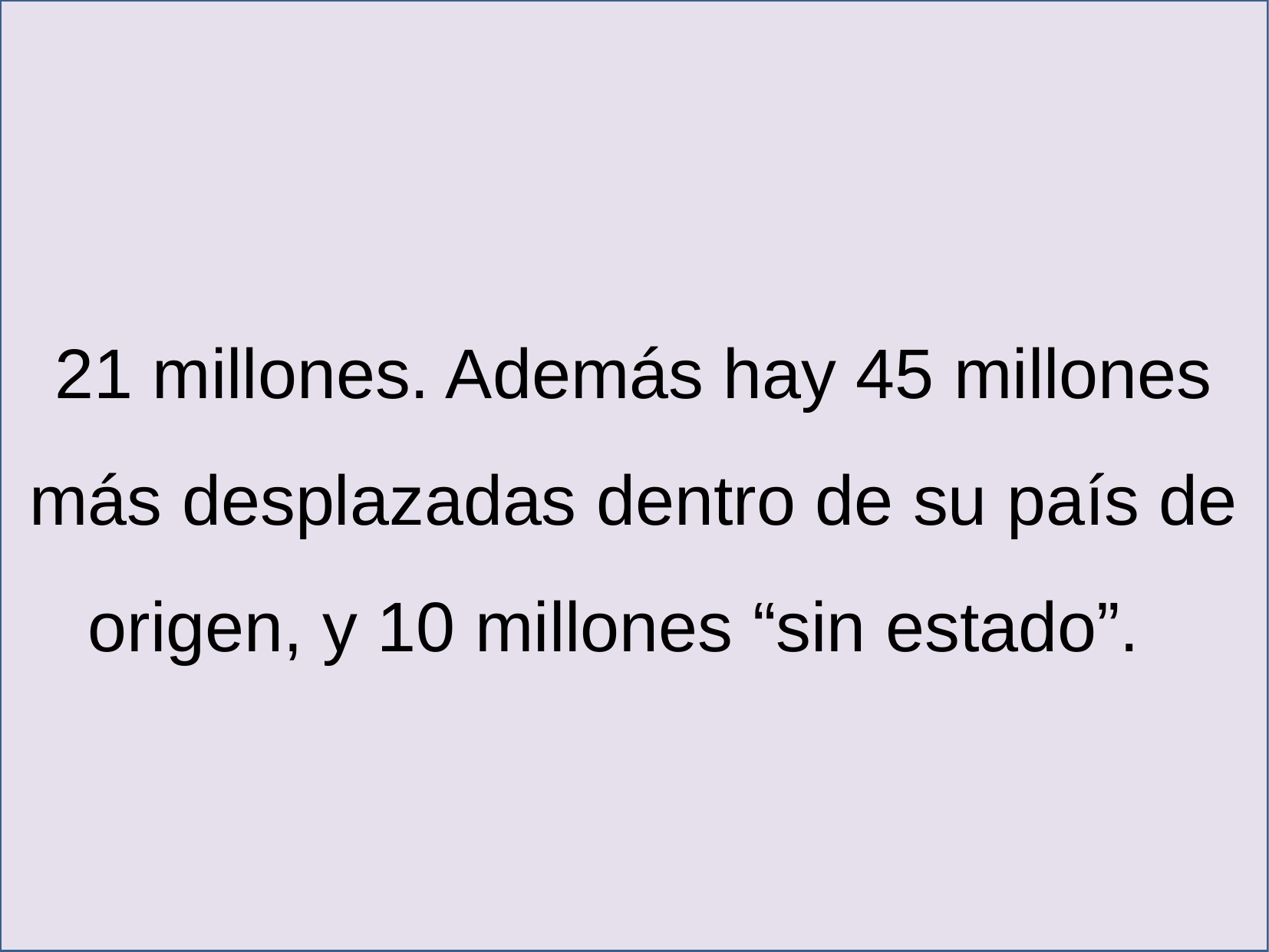

21 millones. Además hay 45 millones más desplazadas dentro de su país de origen, y 10 millones “sin estado”.